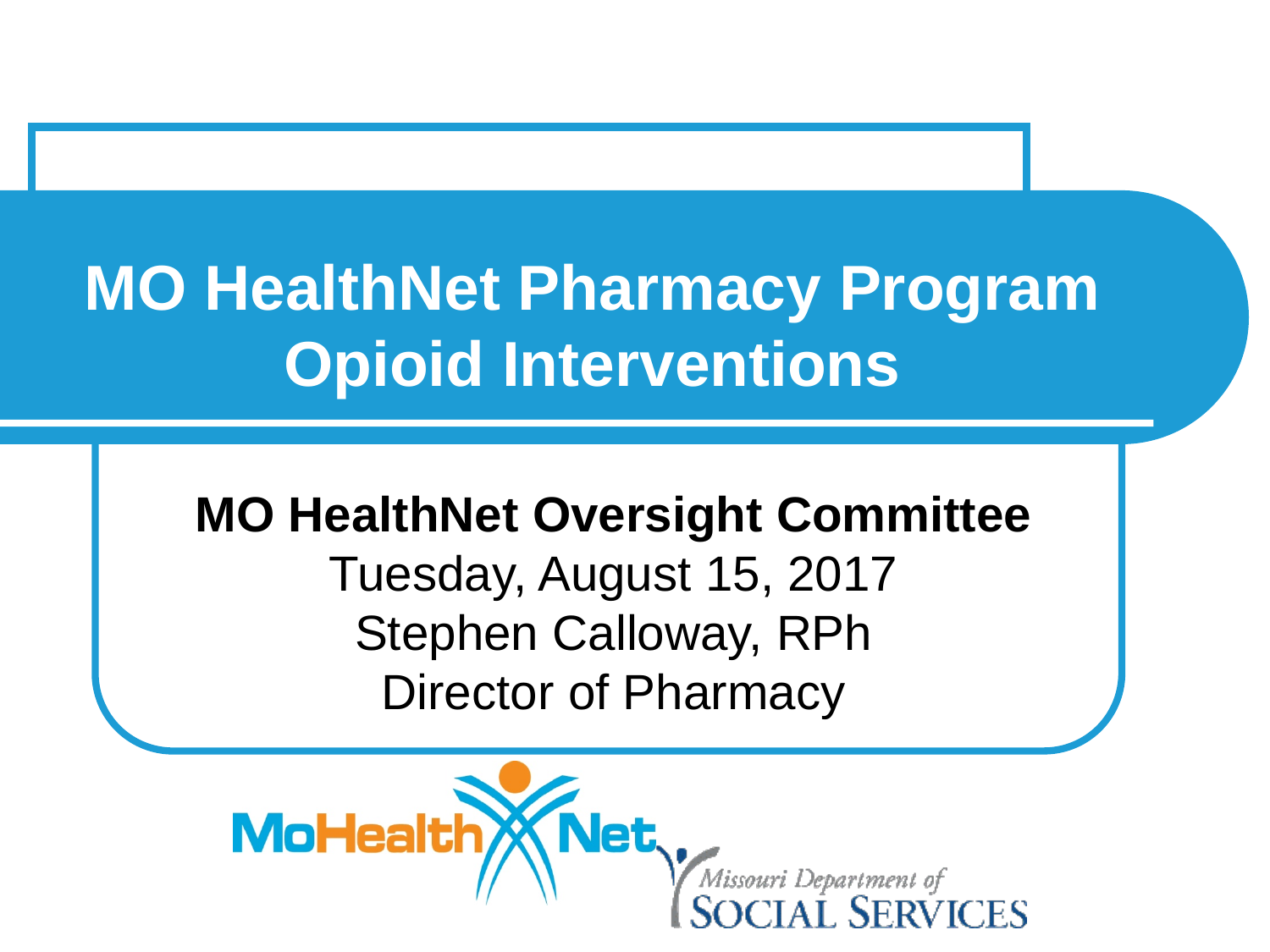

# MO HealthNet Pharmacy Program Opioid Interventions
MO HealthNet Oversight Committee
Tuesday, August 15, 2017
Stephen Calloway, RPh
Director of Pharmacy